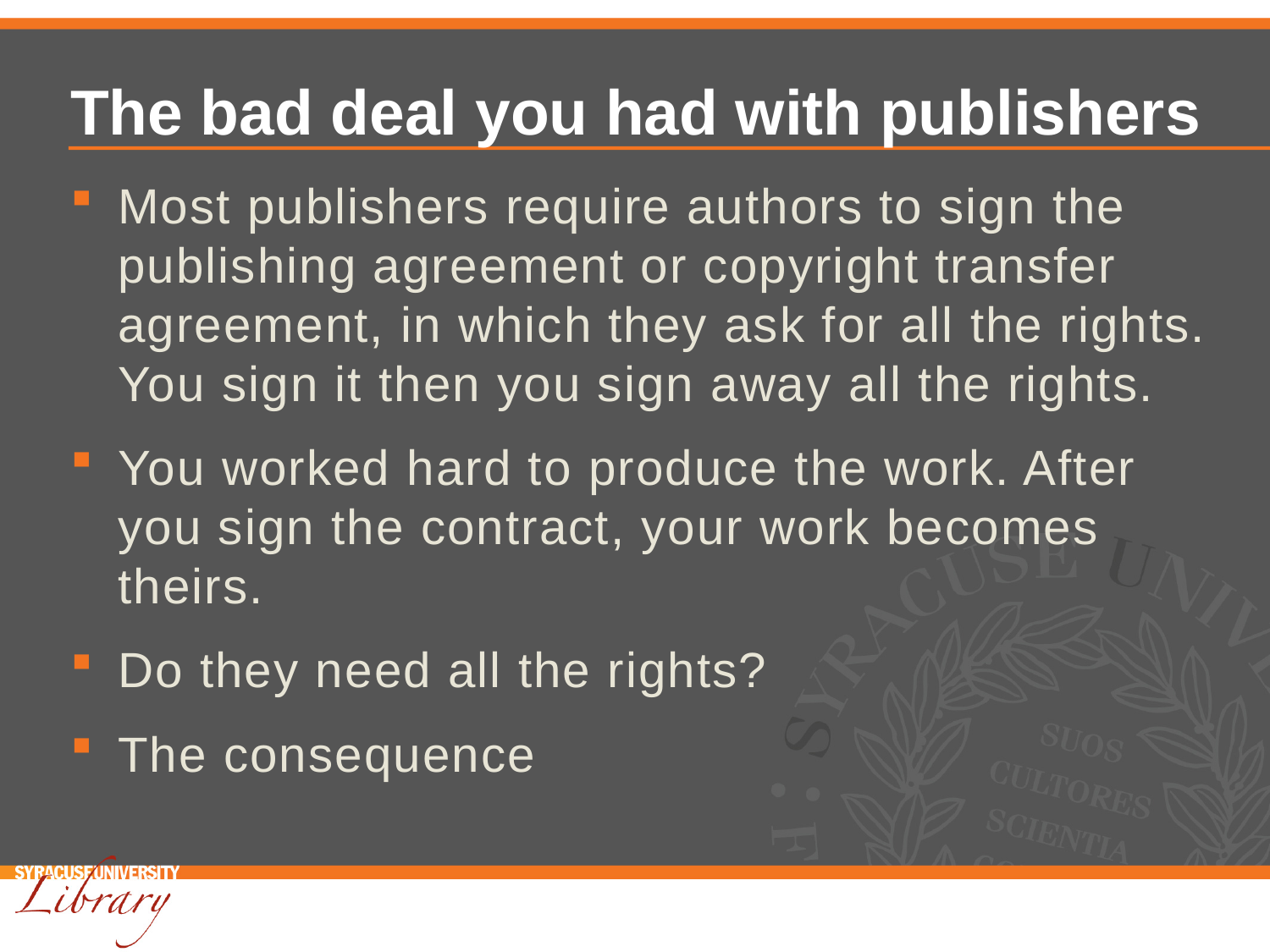

# The bad deal you had with publishers
Most publishers require authors to sign the publishing agreement or copyright transfer agreement, in which they ask for all the rights. You sign it then you sign away all the rights.
You worked hard to produce the work. After you sign the contract, your work becomes theirs.
Do they need all the rights?
The consequence